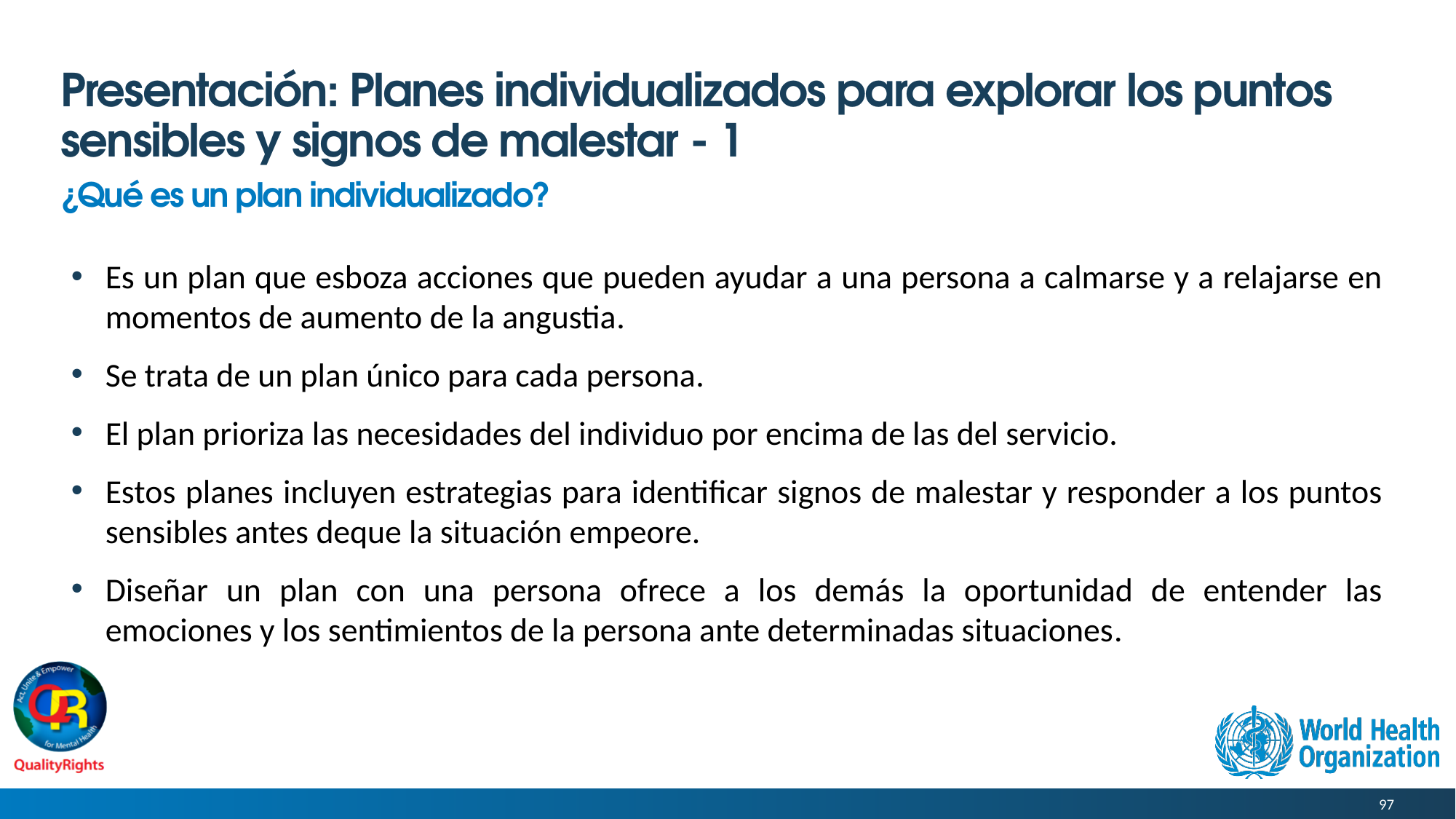

# Presentación: Planes individualizados para explorar los puntos sensibles y signos de malestar - 1
¿Qué es un plan individualizado?
Es un plan que esboza acciones que pueden ayudar a una persona a calmarse y a relajarse en momentos de aumento de la angustia.
Se trata de un plan único para cada persona.
El plan prioriza las necesidades del individuo por encima de las del servicio.
Estos planes incluyen estrategias para identificar signos de malestar y responder a los puntos sensibles antes deque la situación empeore.
Diseñar un plan con una persona ofrece a los demás la oportunidad de entender las emociones y los sentimientos de la persona ante determinadas situaciones.